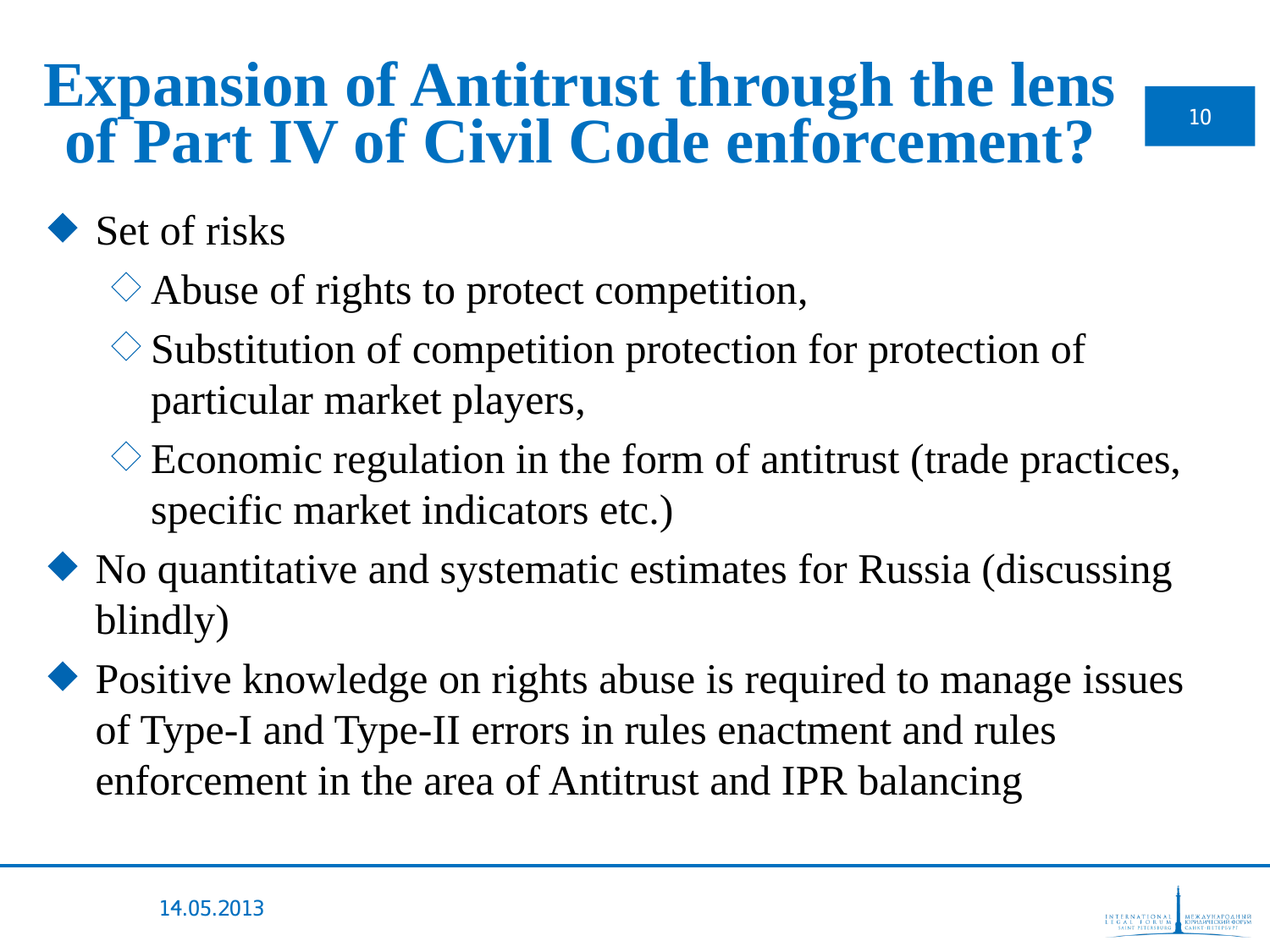

# Expansion of Antitrust through the lens of Part IV of Civil Code enforcement?
10
Set of risks
Abuse of rights to protect competition,
Substitution of competition protection for protection of particular market players,
Economic regulation in the form of antitrust (trade practices, specific market indicators etc.)
No quantitative and systematic estimates for Russia (discussing blindly)
Positive knowledge on rights abuse is required to manage issues of Type-I and Type-II errors in rules enactment and rules enforcement in the area of Antitrust and IPR balancing
14.05.2013